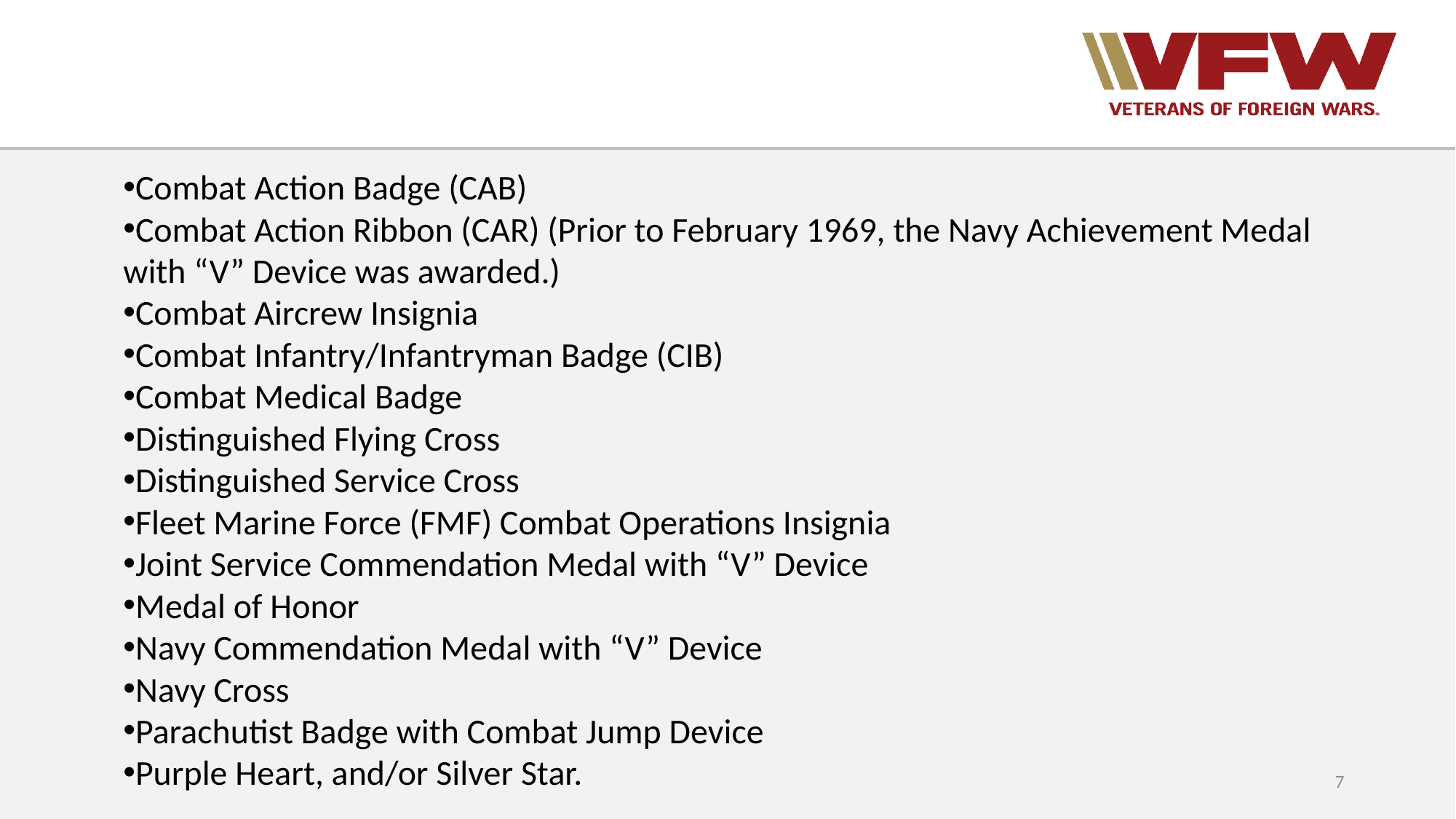

Combat Action Badge (CAB)
Combat Action Ribbon (CAR) (Prior to February 1969, the Navy Achievement Medal with “V” Device was awarded.)
Combat Aircrew Insignia
Combat Infantry/Infantryman Badge (CIB)
Combat Medical Badge
Distinguished Flying Cross
Distinguished Service Cross
Fleet Marine Force (FMF) Combat Operations Insignia
Joint Service Commendation Medal with “V” Device
Medal of Honor
Navy Commendation Medal with “V” Device
Navy Cross
Parachutist Badge with Combat Jump Device
Purple Heart, and/or Silver Star.
7